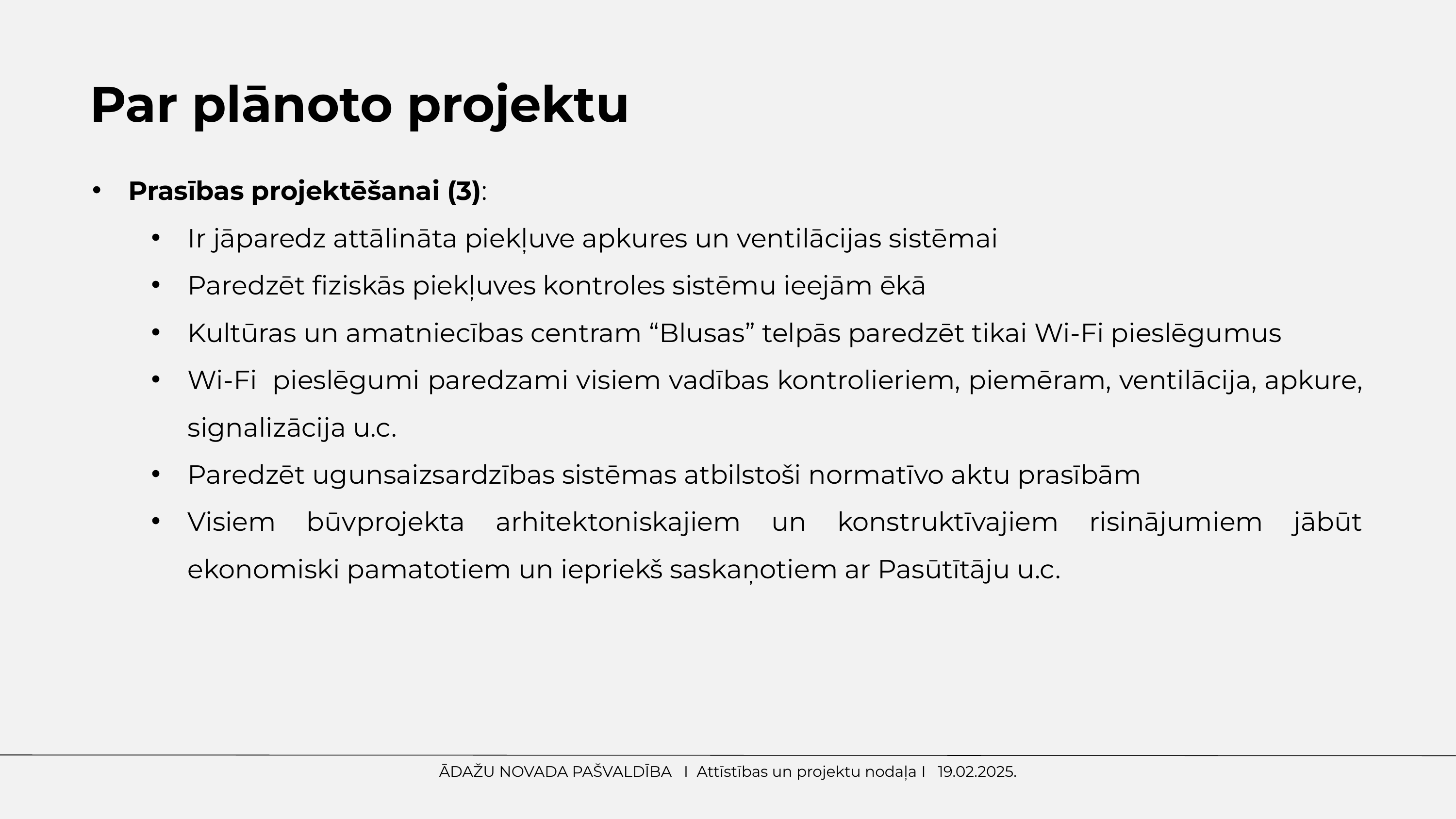

Par plānoto projektu
Prasības projektēšanai (3):
Ir jāparedz attālināta piekļuve apkures un ventilācijas sistēmai
Paredzēt fiziskās piekļuves kontroles sistēmu ieejām ēkā
Kultūras un amatniecības centram “Blusas” telpās paredzēt tikai Wi-Fi pieslēgumus
Wi-Fi  pieslēgumi paredzami visiem vadības kontrolieriem, piemēram, ventilācija, apkure, signalizācija u.c.
Paredzēt ugunsaizsardzības sistēmas atbilstoši normatīvo aktu prasībām
Visiem būvprojekta arhitektoniskajiem un konstruktīvajiem risinājumiem jābūt ekonomiski pamatotiem un iepriekš saskaņotiem ar Pasūtītāju u.c.

ĀDAŽU NOVADA PAŠVALDĪBA   I  Attīstības un projektu nodaļa I   19.02.2025.